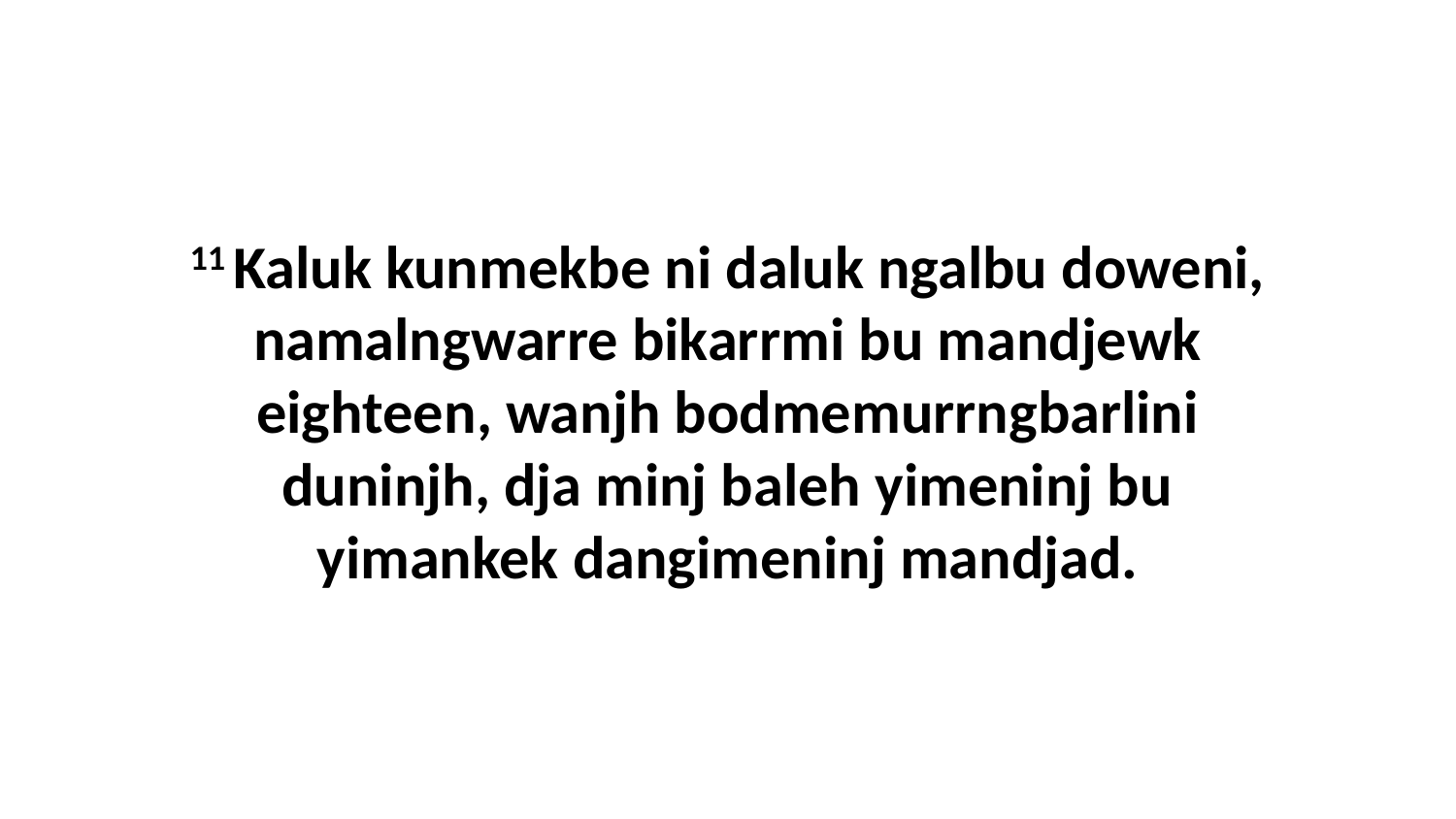

11 Kaluk kunmekbe ni daluk ngalbu doweni, namalngwarre bikarrmi bu mandjewk eighteen, wanjh bodmemurrngbarlini duninjh, dja minj baleh yimeninj bu yimankek dangimeninj mandjad.